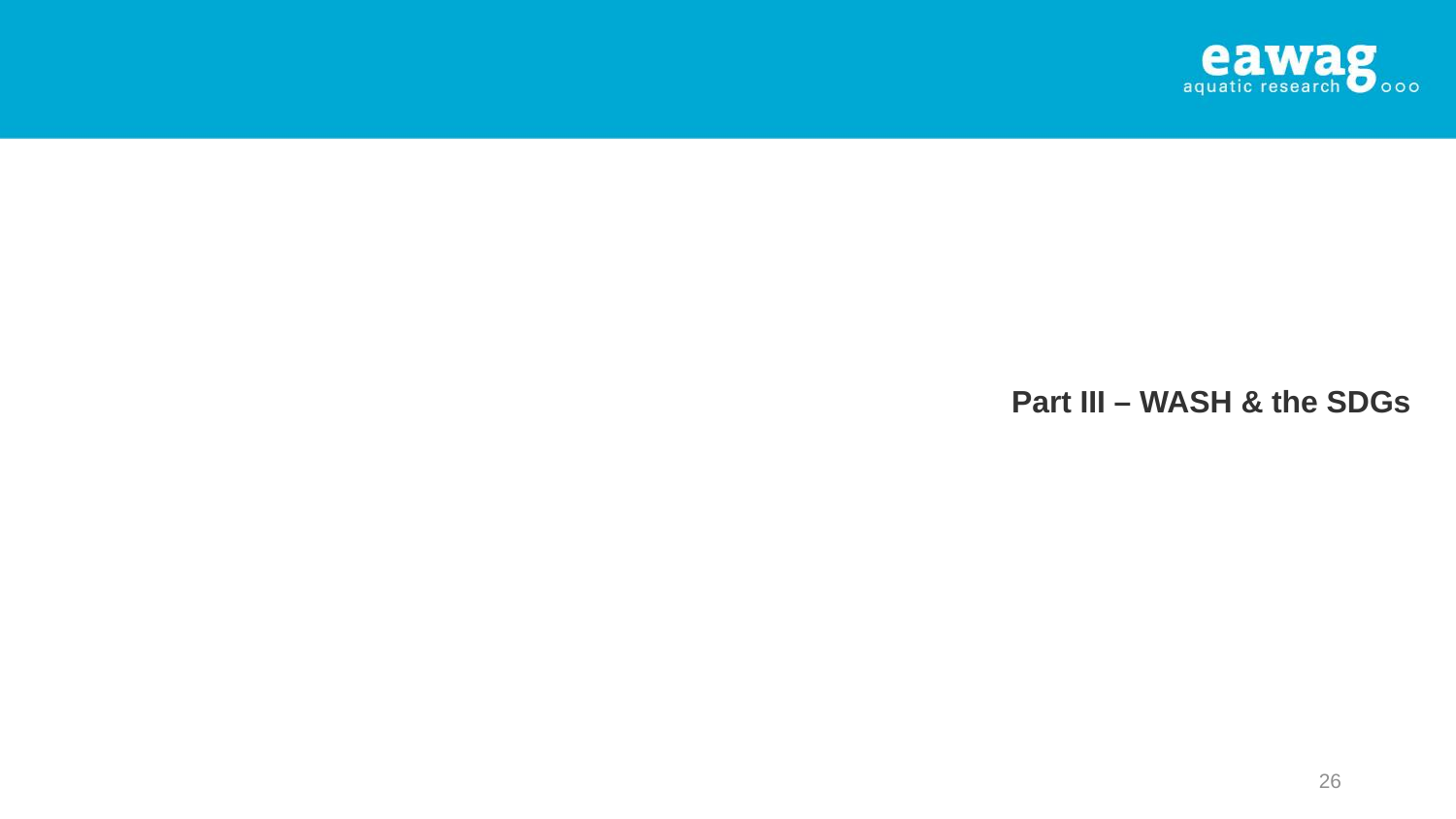

# Part III – WASH & the SDGs
26